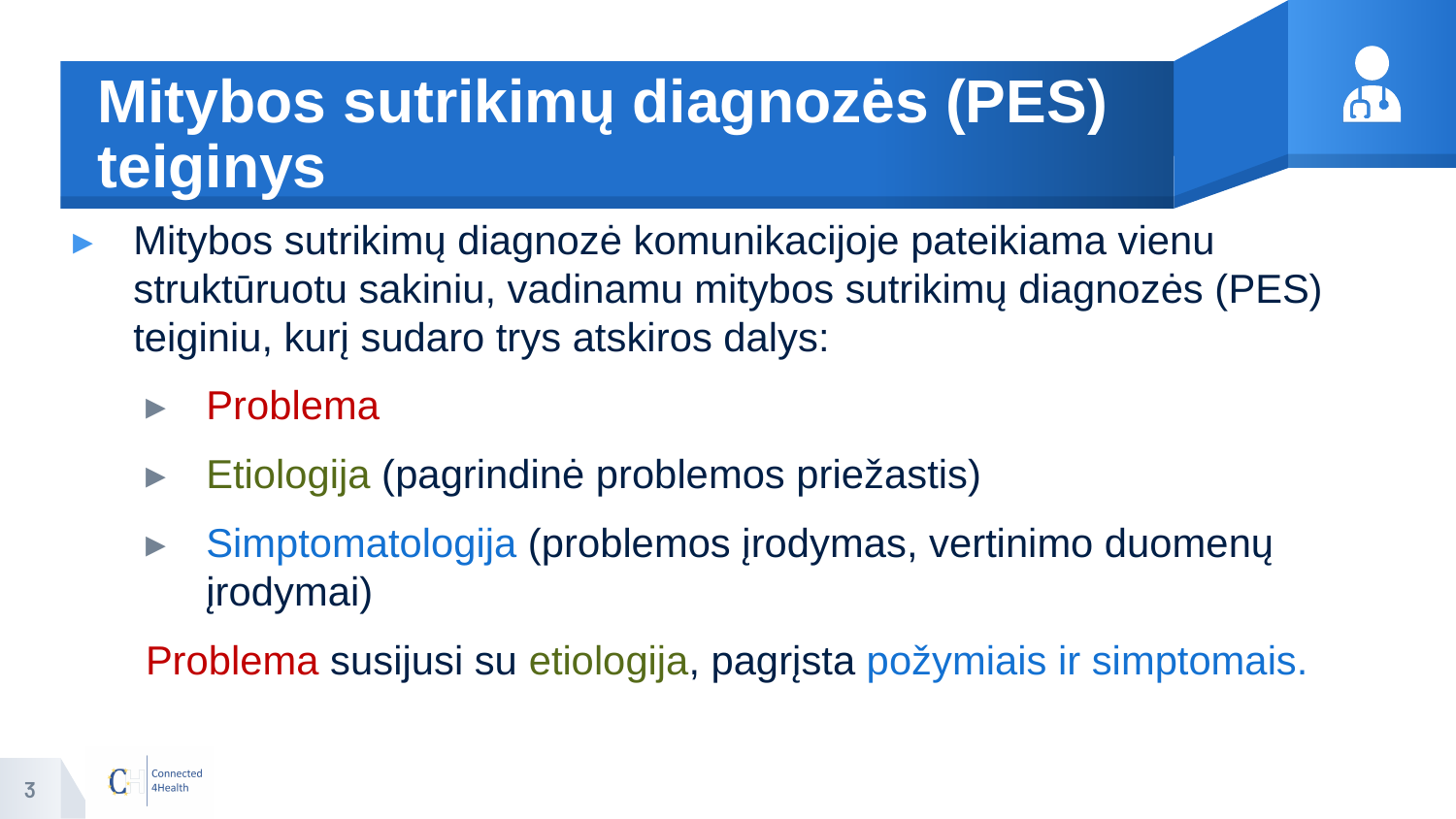

# Mitybos sutrikimų diagnozės (PES) teiginys
Mitybos sutrikimų diagnozė komunikacijoje pateikiama vienu struktūruotu sakiniu, vadinamu mitybos sutrikimų diagnozės (PES) teiginiu, kurį sudaro trys atskiros dalys:
Problema
Etiologija (pagrindinė problemos priežastis)
Simptomatologija (problemos įrodymas, vertinimo duomenų įrodymai)
Problema susijusi su etiologija, pagrįsta požymiais ir simptomais.

3